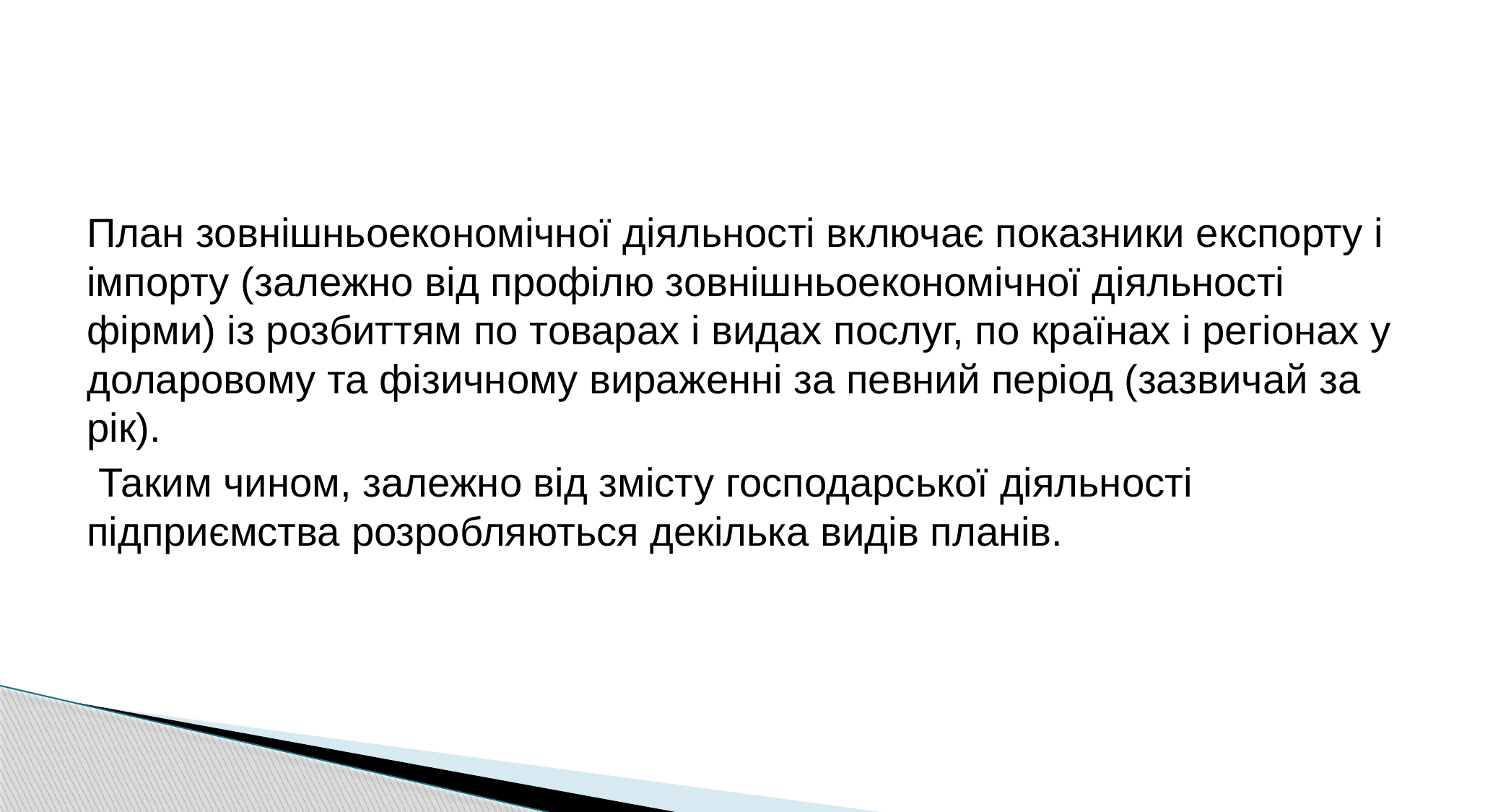

План зовнішньоекономічної діяльності включає показники експорту і імпорту (залежно від профілю зовнішньоекономічної діяльності фірми) із розбиттям по товарах і видах послуг, по країнах і регіонах у доларовому та фізичному вираженні за певний період (зазвичай за рік).
 Таким чином, залежно від змісту господарської діяльності підприємства розробляються декілька видів планів.